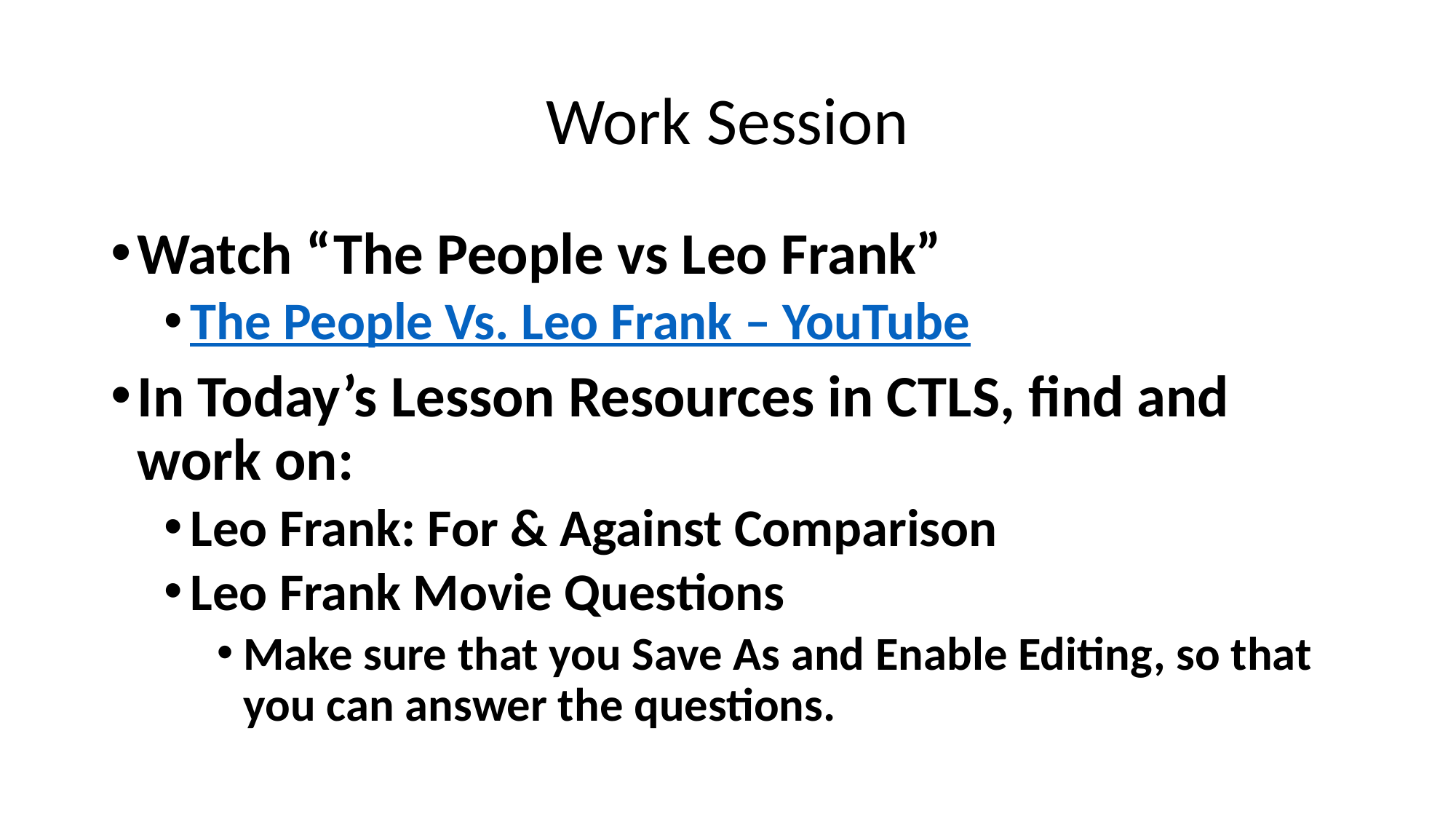

# Work Session
Watch “The People vs Leo Frank”
The People Vs. Leo Frank – YouTube
In Today’s Lesson Resources in CTLS, find and work on:
Leo Frank: For & Against Comparison
Leo Frank Movie Questions
Make sure that you Save As and Enable Editing, so that you can answer the questions.